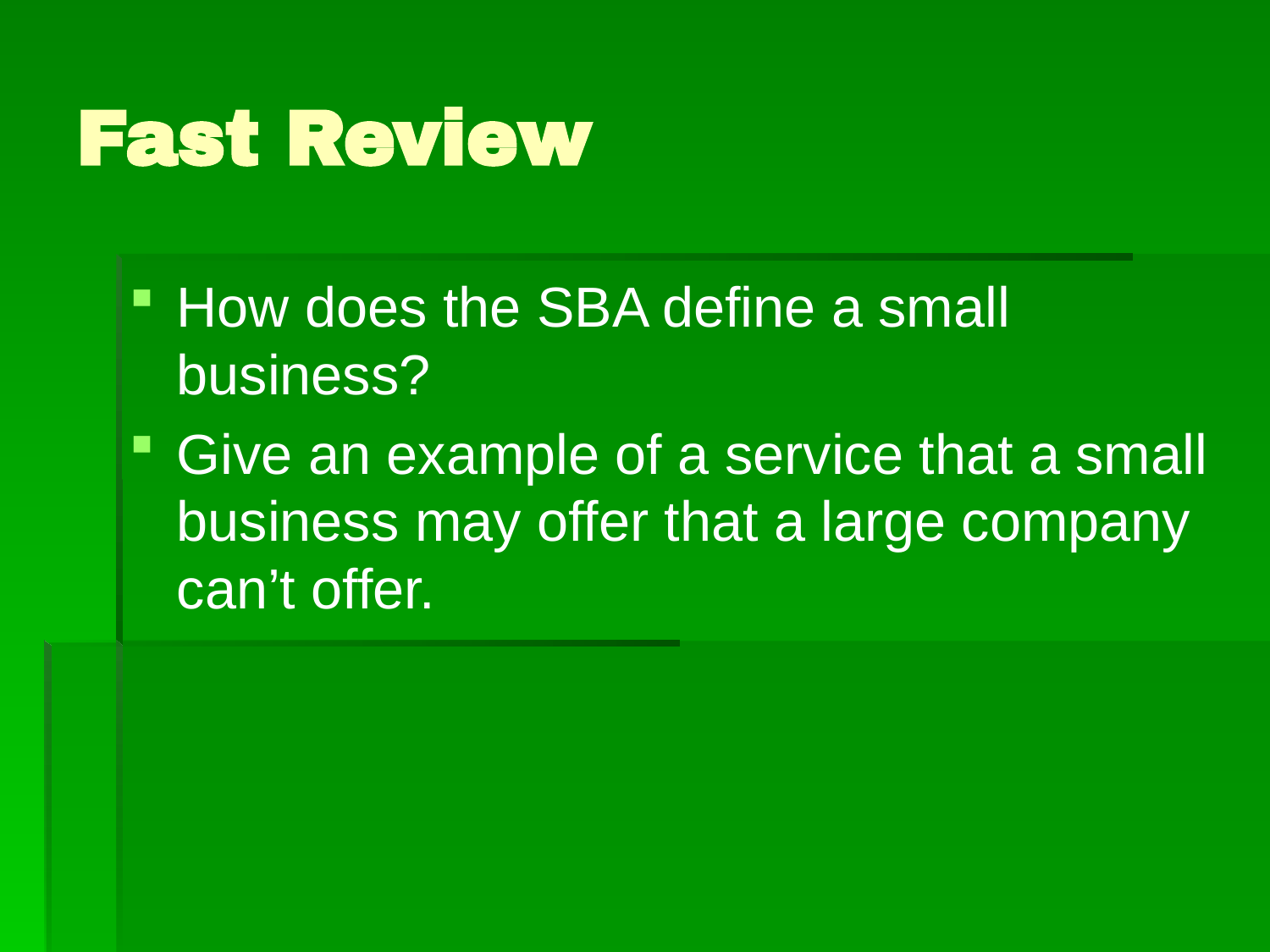

# Fast Review
How does the SBA define a small business?
Give an example of a service that a small business may offer that a large company can’t offer.